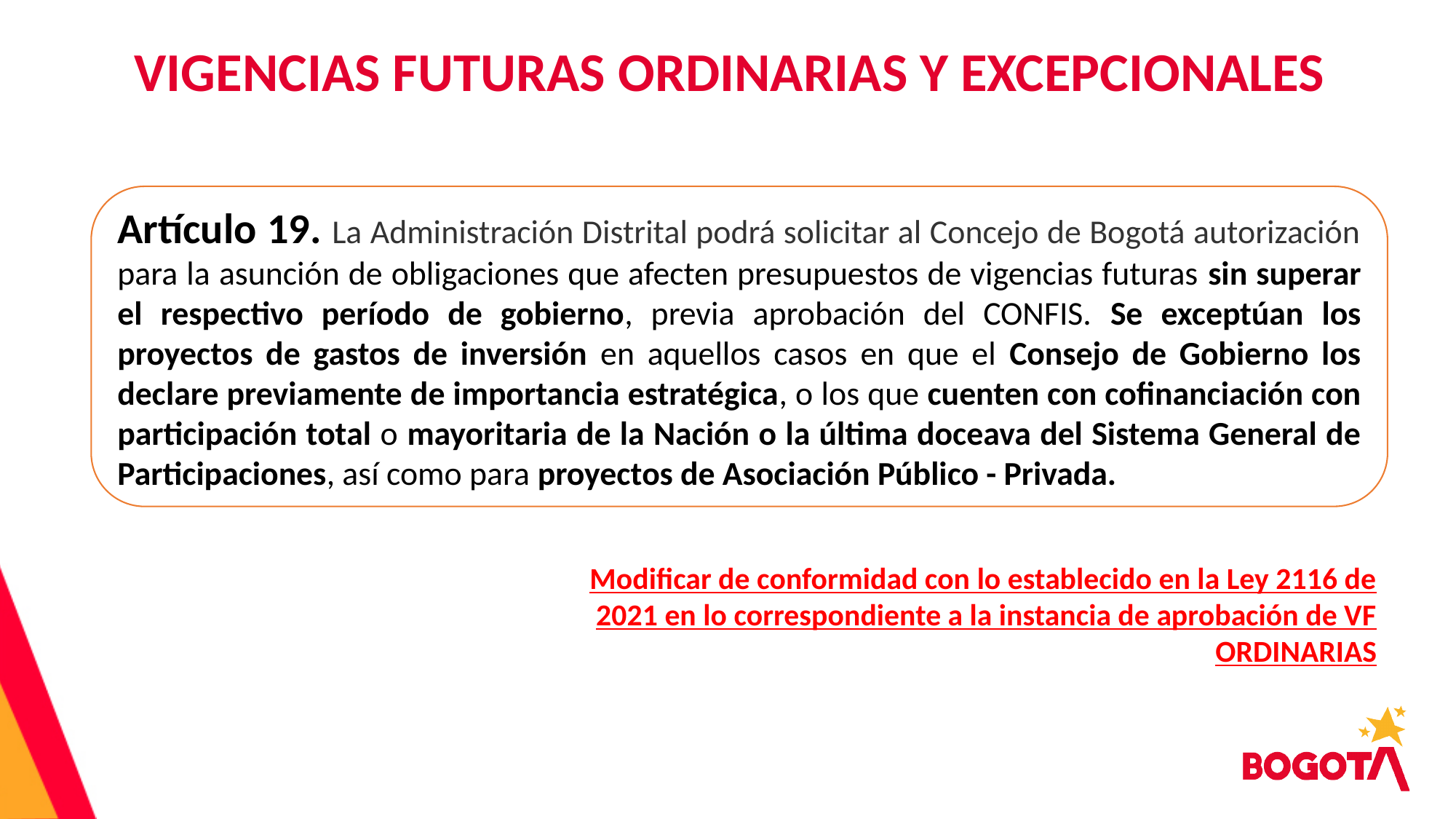

VIGENCIAS FUTURAS ORDINARIAS Y EXCEPCIONALES
Artículo 19. La Administración Distrital podrá solicitar al Concejo de Bogotá autorización para la asunción de obligaciones que afecten presupuestos de vigencias futuras sin superar el respectivo período de gobierno, previa aprobación del CONFIS. Se exceptúan los proyectos de gastos de inversión en aquellos casos en que el Consejo de Gobierno los declare previamente de importancia estratégica, o los que cuenten con cofinanciación con participación total o mayoritaria de la Nación o la última doceava del Sistema General de Participaciones, así como para proyectos de Asociación Público - Privada.
Modificar de conformidad con lo establecido en la Ley 2116 de 2021 en lo correspondiente a la instancia de aprobación de VF ORDINARIAS